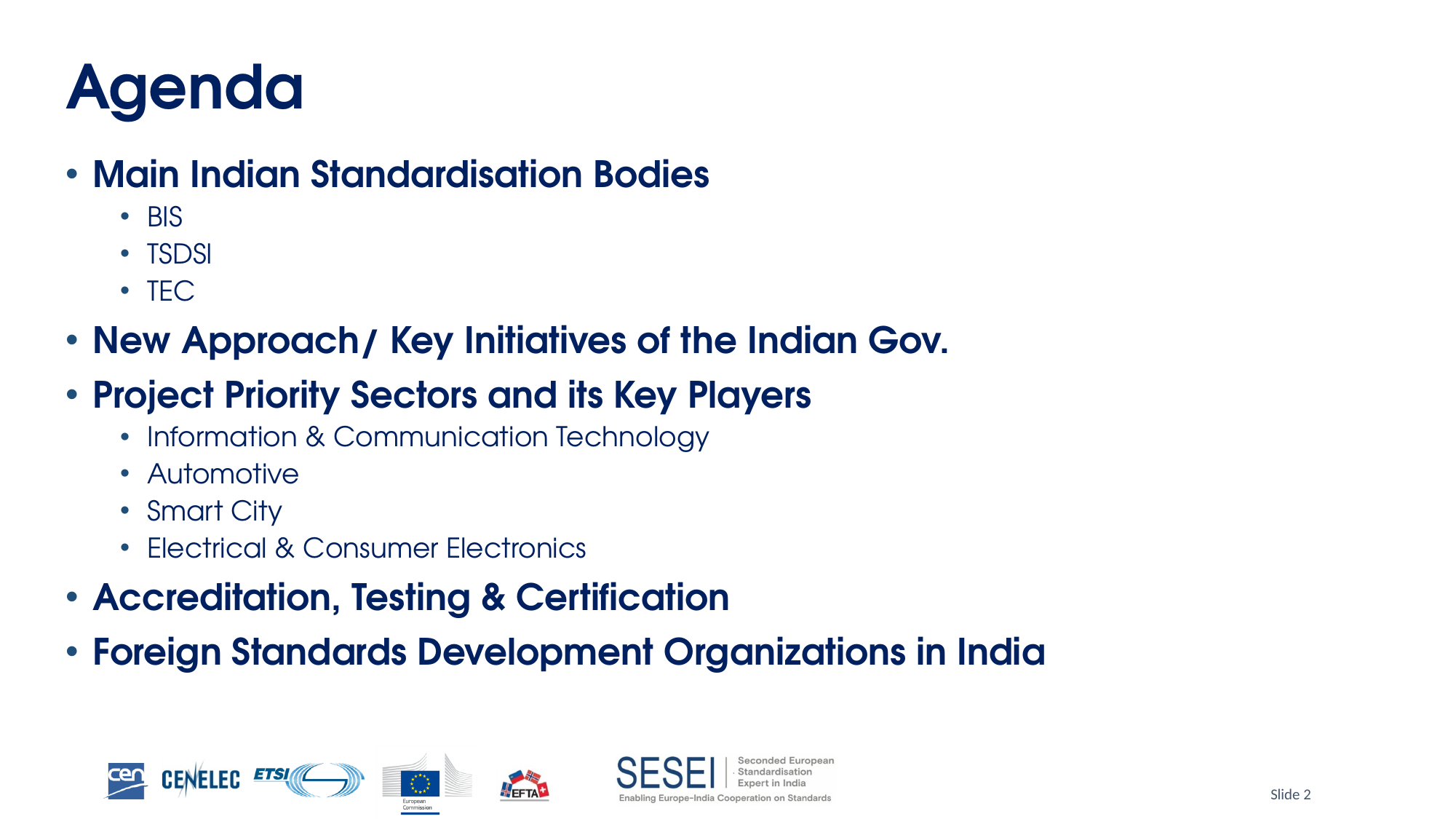

# Agenda
Main Indian Standardisation Bodies
BIS
TSDSI
TEC
New Approach/ Key Initiatives of the Indian Gov.
Project Priority Sectors and its Key Players
Information & Communication Technology
Automotive
Smart City
Electrical & Consumer Electronics
Accreditation, Testing & Certification
Foreign Standards Development Organizations in India